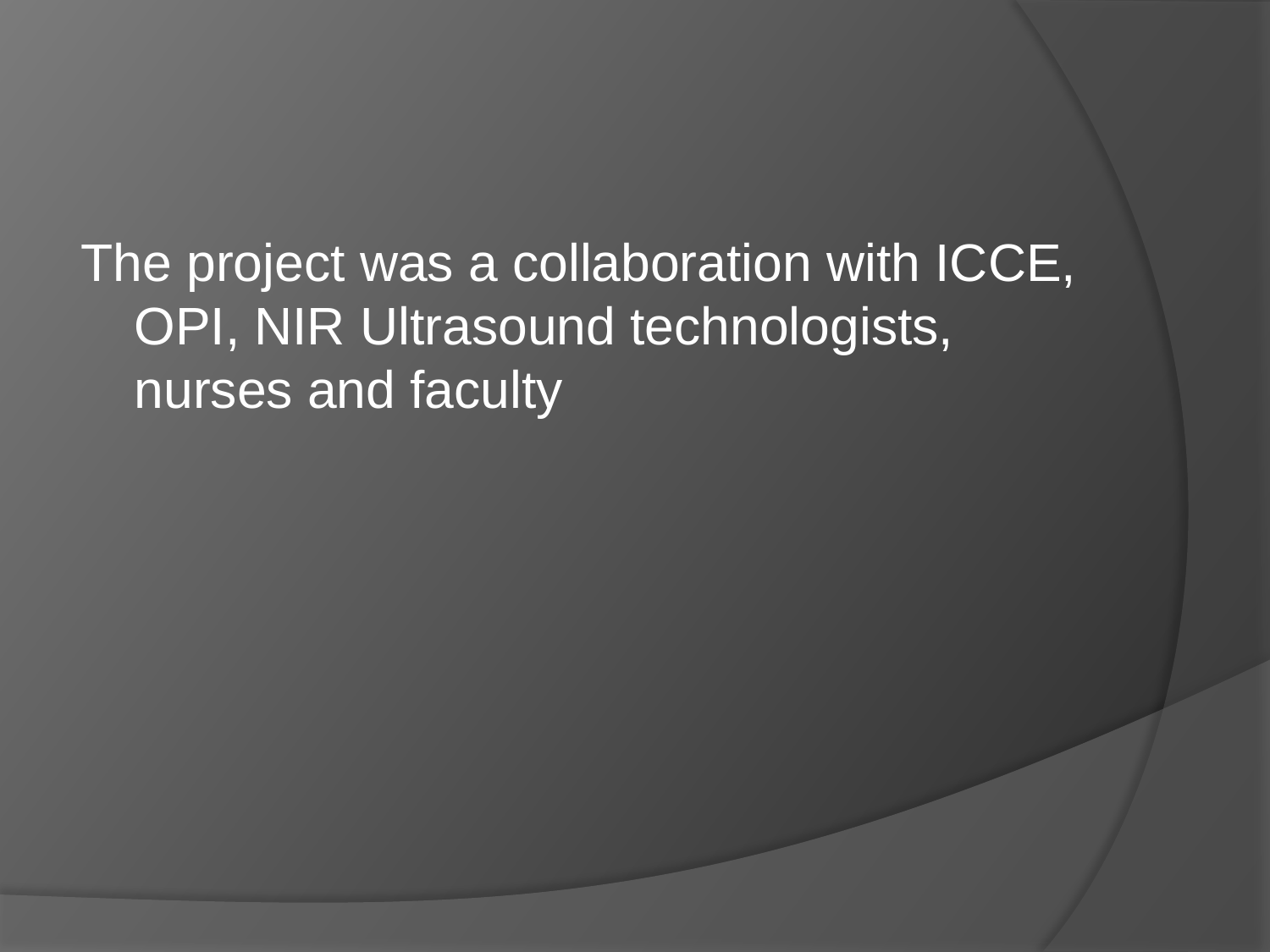

The project was a collaboration with ICCE, OPI, NIR Ultrasound technologists, nurses and faculty